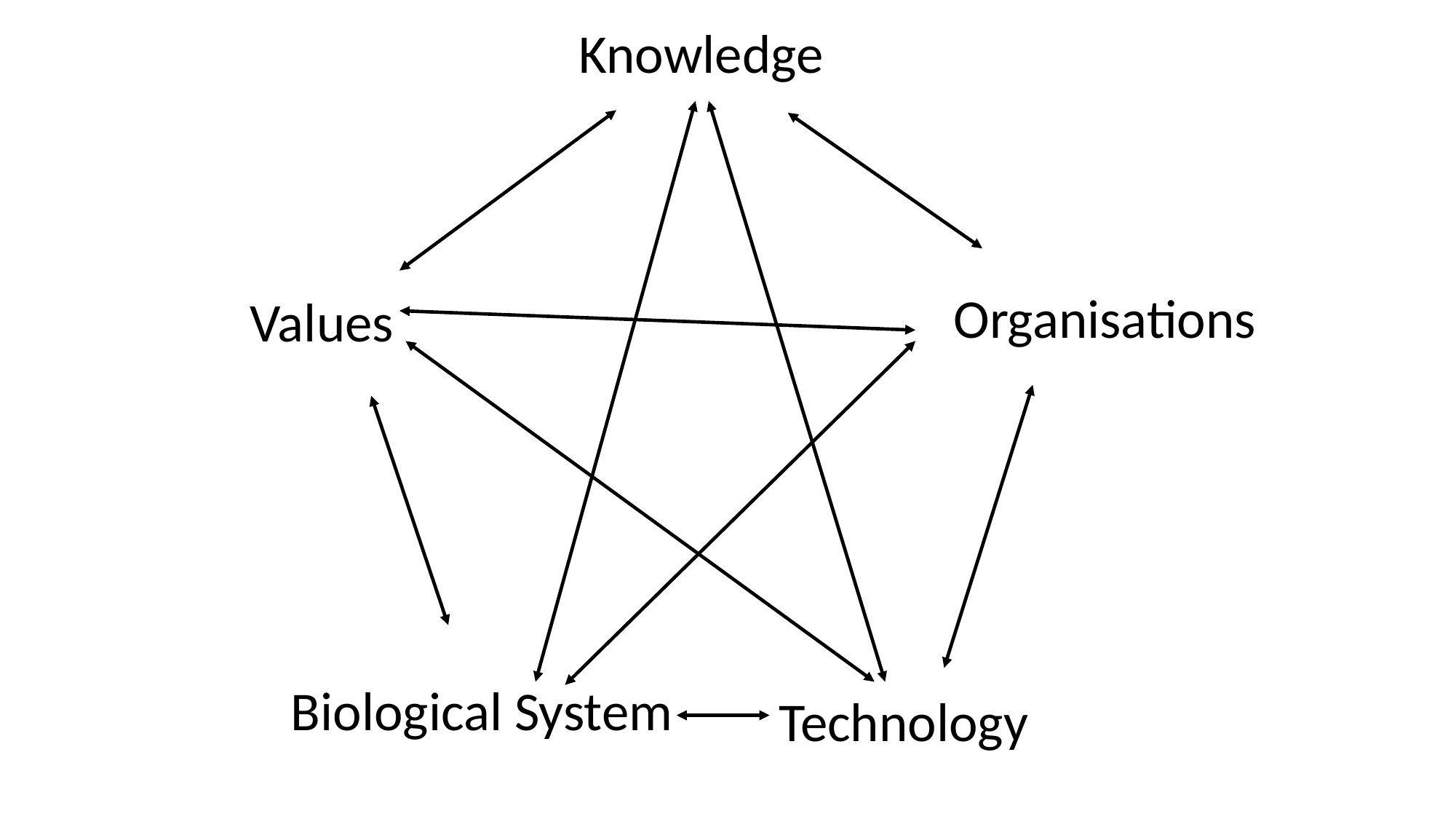

Knowledge
Organisations
Values
Biological System
Technology
Coevolution of knowledge, values, organisations, technology and the biological systems